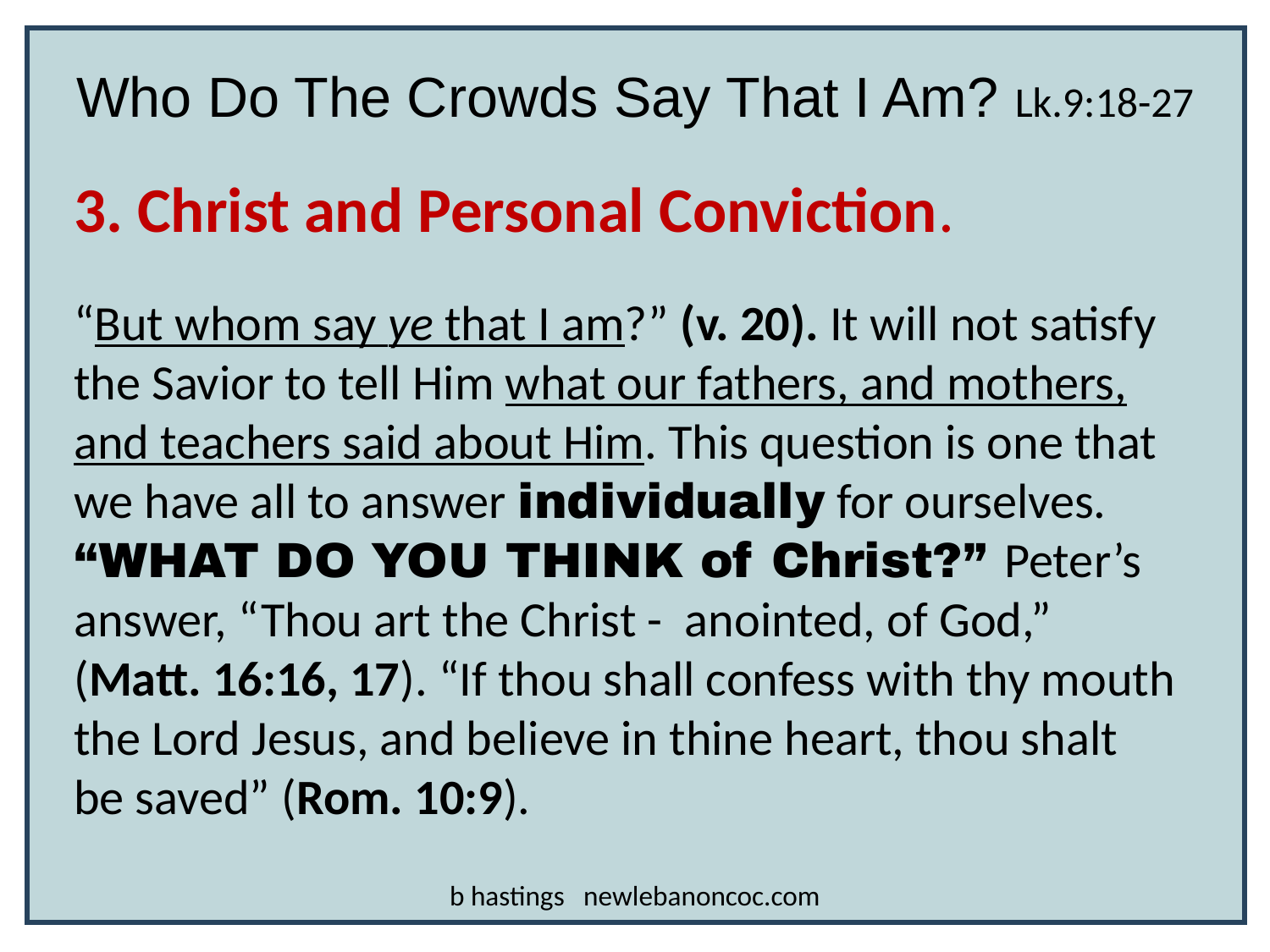

Who Do The Crowds Say That I Am? Lk.9:18-27
3. Christ and Personal Conviction.
“But whom say ye that I am?” (v. 20). It will not satisfy the Savior to tell Him what our fathers, and mothers, and teachers said about Him. This question is one that we have all to answer individually for ourselves. “WHAT DO YOU THINK of Christ?” Peter’s answer, “Thou art the Christ -  anointed, of God,”  (Matt. 16:16, 17). “If thou shall confess with thy mouth the Lord Jesus, and believe in thine heart, thou shalt be saved” (Rom. 10:9).
b hastings   newlebanoncoc.com